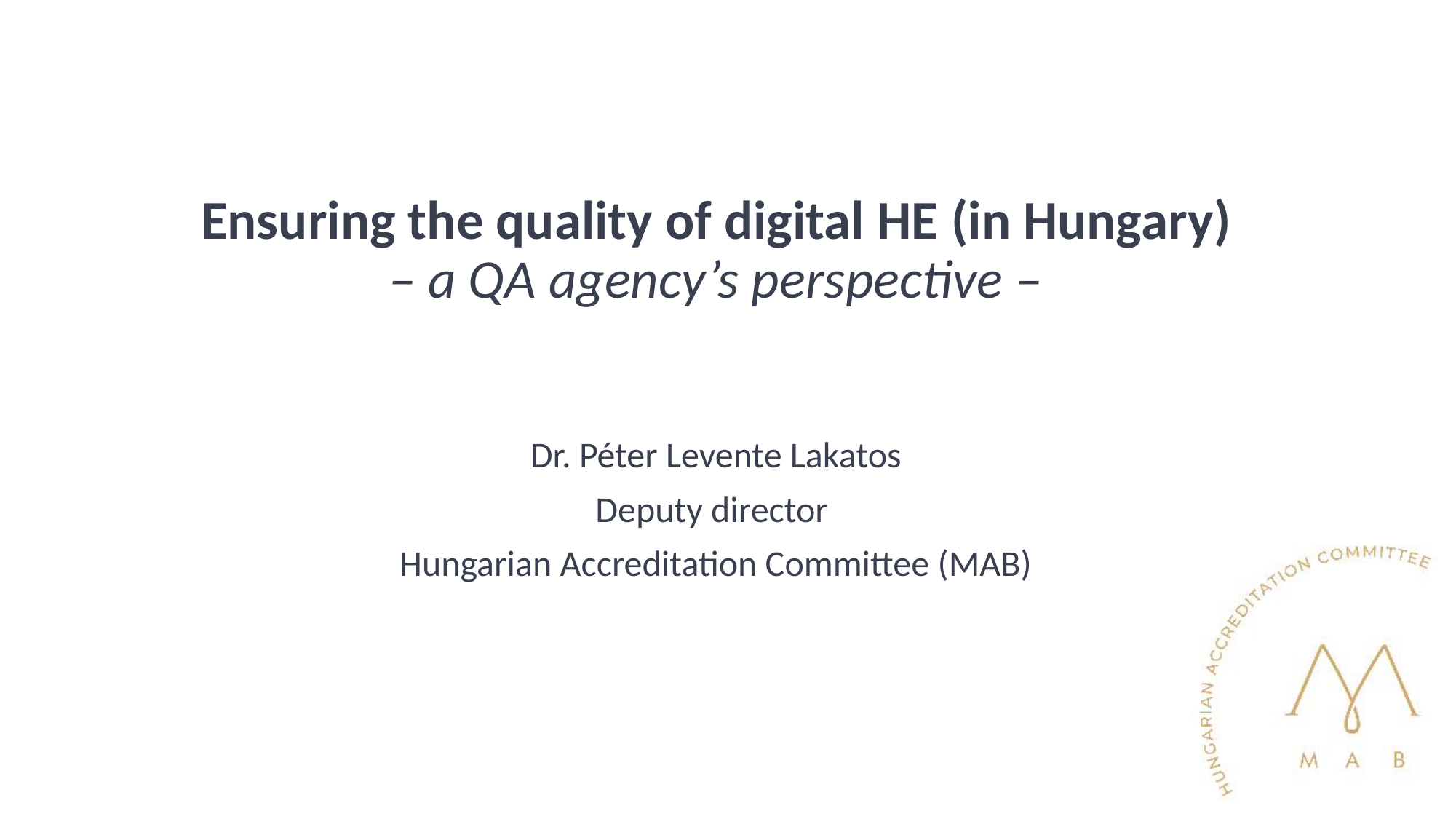

# Ensuring the quality of digital HE (in Hungary) – a QA agency’s perspective –
Dr. Péter Levente Lakatos
Deputy director
Hungarian Accreditation Committee (MAB)